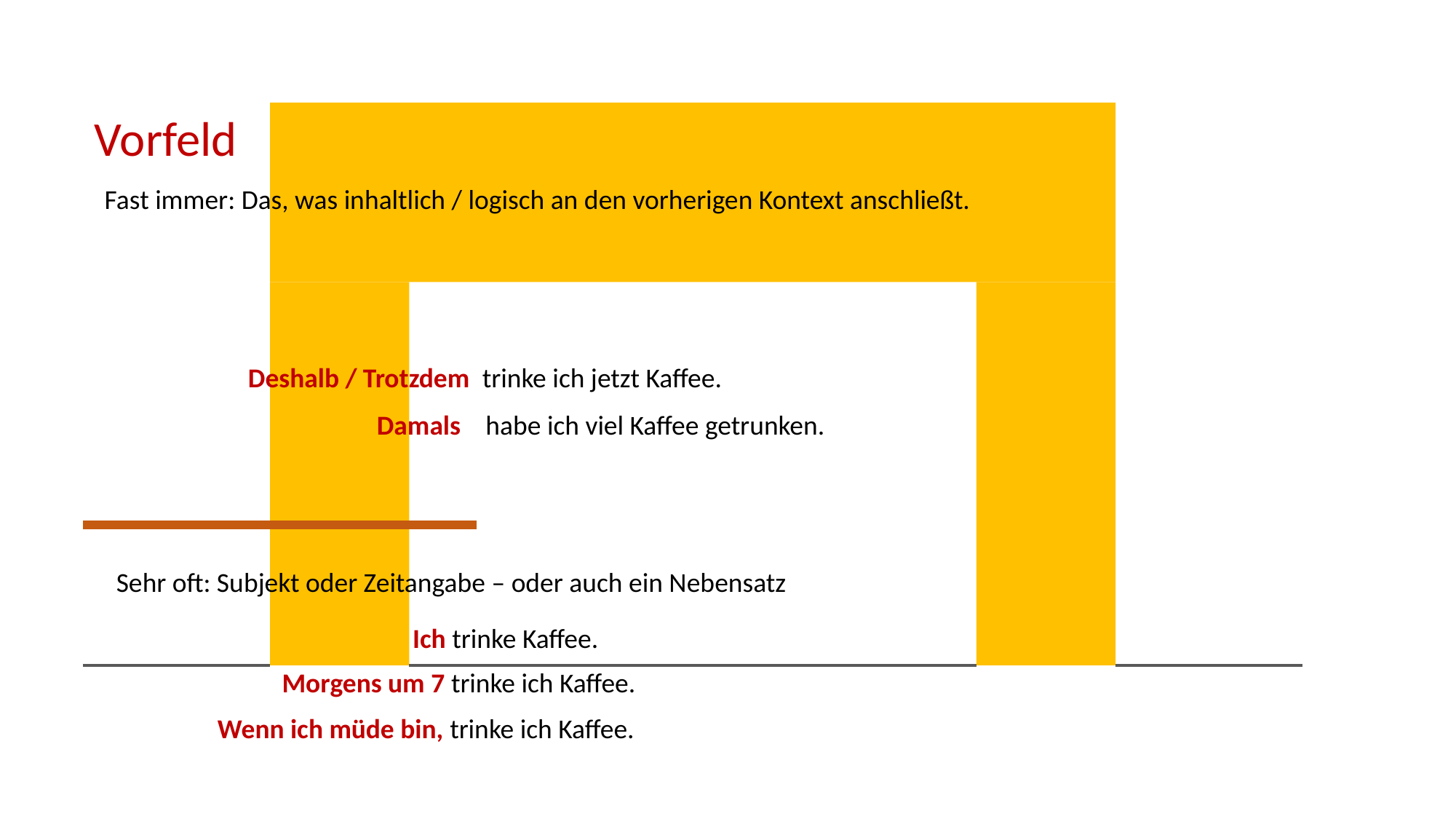

Vorfeld

Fast immer: Das, was inhaltlich / logisch an den vorherigen Kontext anschließt.
Deshalb / Trotzdem  trinke ich jetzt Kaffee.
Damals    habe ich viel Kaffee getrunken.
Sehr oft: Subjekt oder Zeitangabe – oder auch ein Nebensatz
Ich trinke Kaffee.
Morgens um 7 trinke ich Kaffee.
Wenn ich müde bin, trinke ich Kaffee.